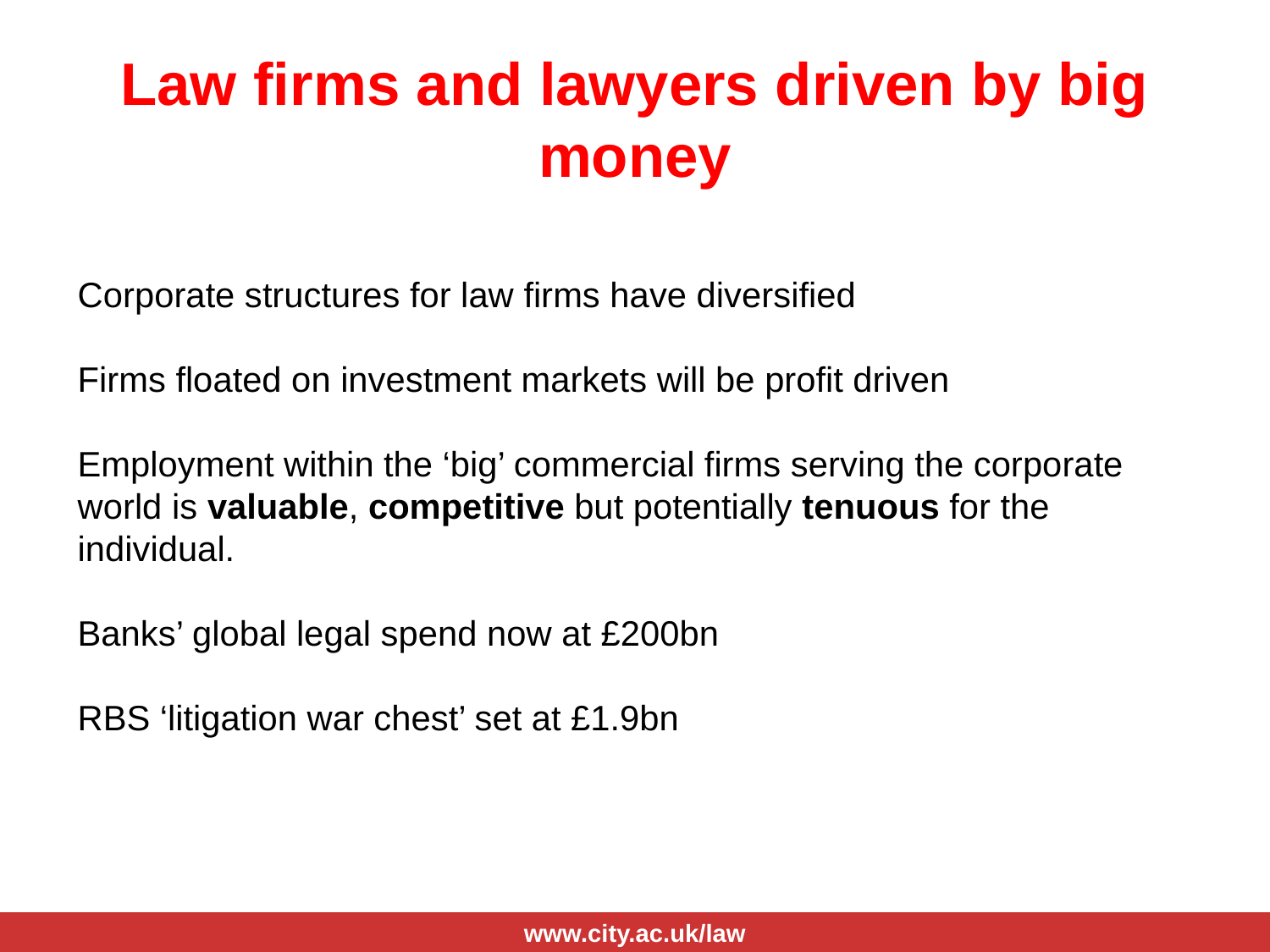

# Law firms and lawyers driven by big money
Corporate structures for law firms have diversified

Firms floated on investment markets will be profit driven

Employment within the ‘big’ commercial firms serving the corporate world is valuable, competitive but potentially tenuous for the individual.

Banks’ global legal spend now at £200bn

RBS ‘litigation war chest’ set at £1.9bn